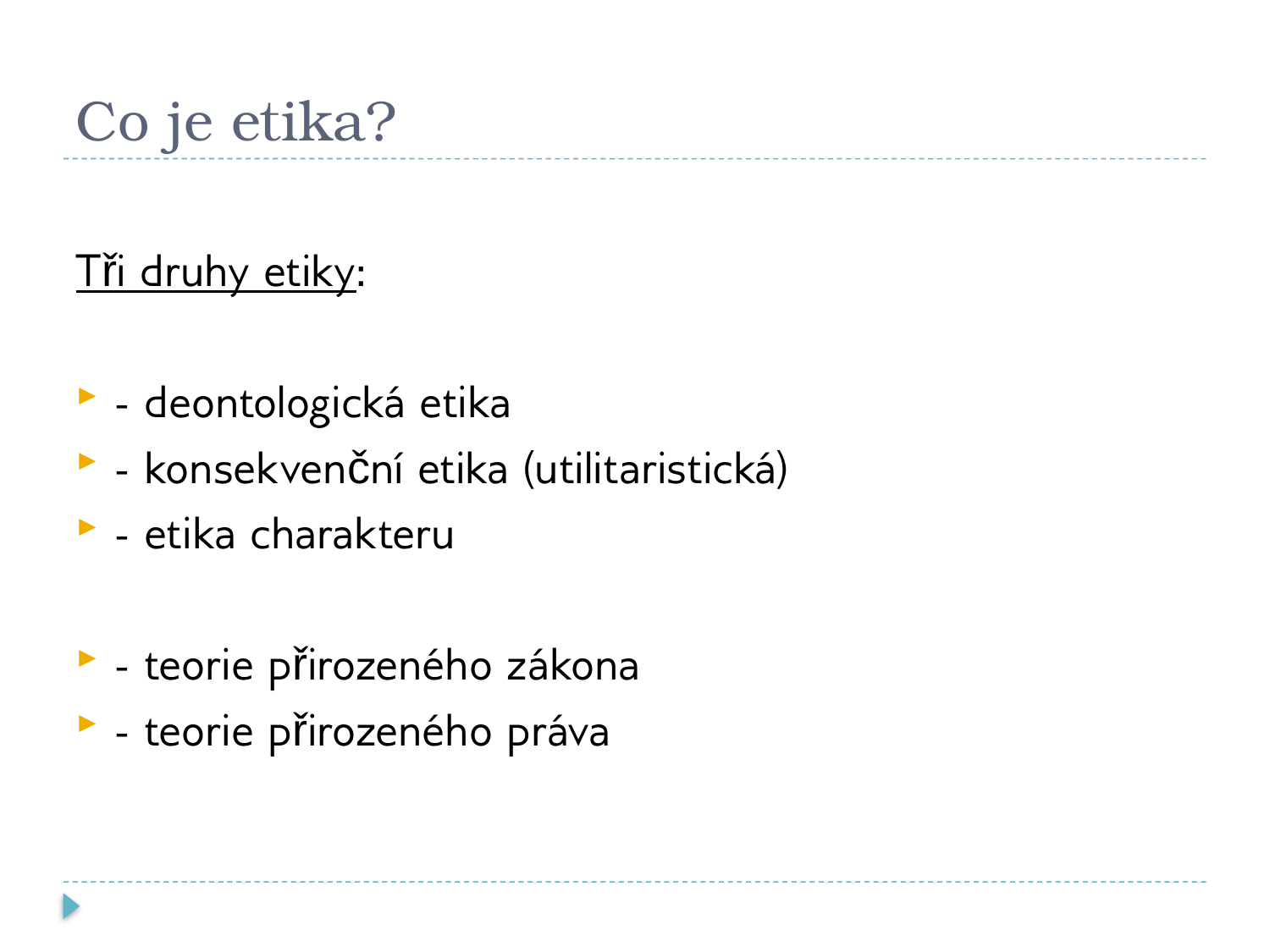

# Co je etika?

Tři druhy etiky:

- deontologická etika
- konsekvenční etika (utilitaristická)
- etika charakteru

- teorie přirozeného zákona
- teorie přirozeného práva